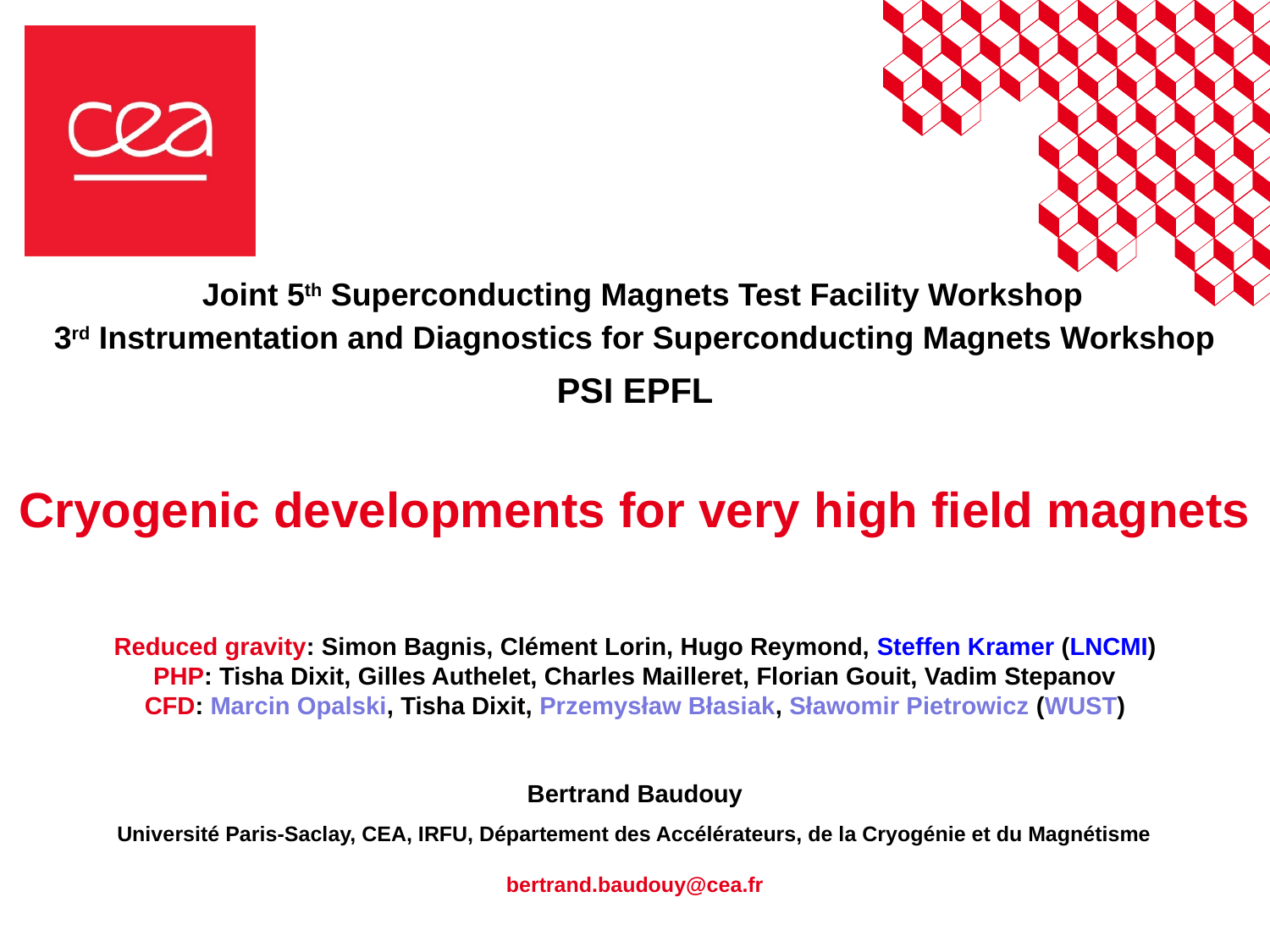

# Joint 5th Superconducting Magnets Test Facility Workshop 3rd Instrumentation and Diagnostics for Superconducting Magnets Workshop PSI EPFL Cryogenic developments for very high field magnets Reduced gravity: Simon Bagnis, Clément Lorin, Hugo Reymond, Steffen Kramer (LNCMI) PHP: Tisha Dixit, Gilles Authelet, Charles Mailleret, Florian Gouit, Vadim Stepanov CFD: Marcin Opalski, Tisha Dixit, Przemysław Błasiak, Sławomir Pietrowicz (WUST) Bertrand Baudouy Université Paris-Saclay, CEA, IRFU, Département des Accélérateurs, de la Cryogénie et du Magnétisme bertrand.baudouy@cea.fr